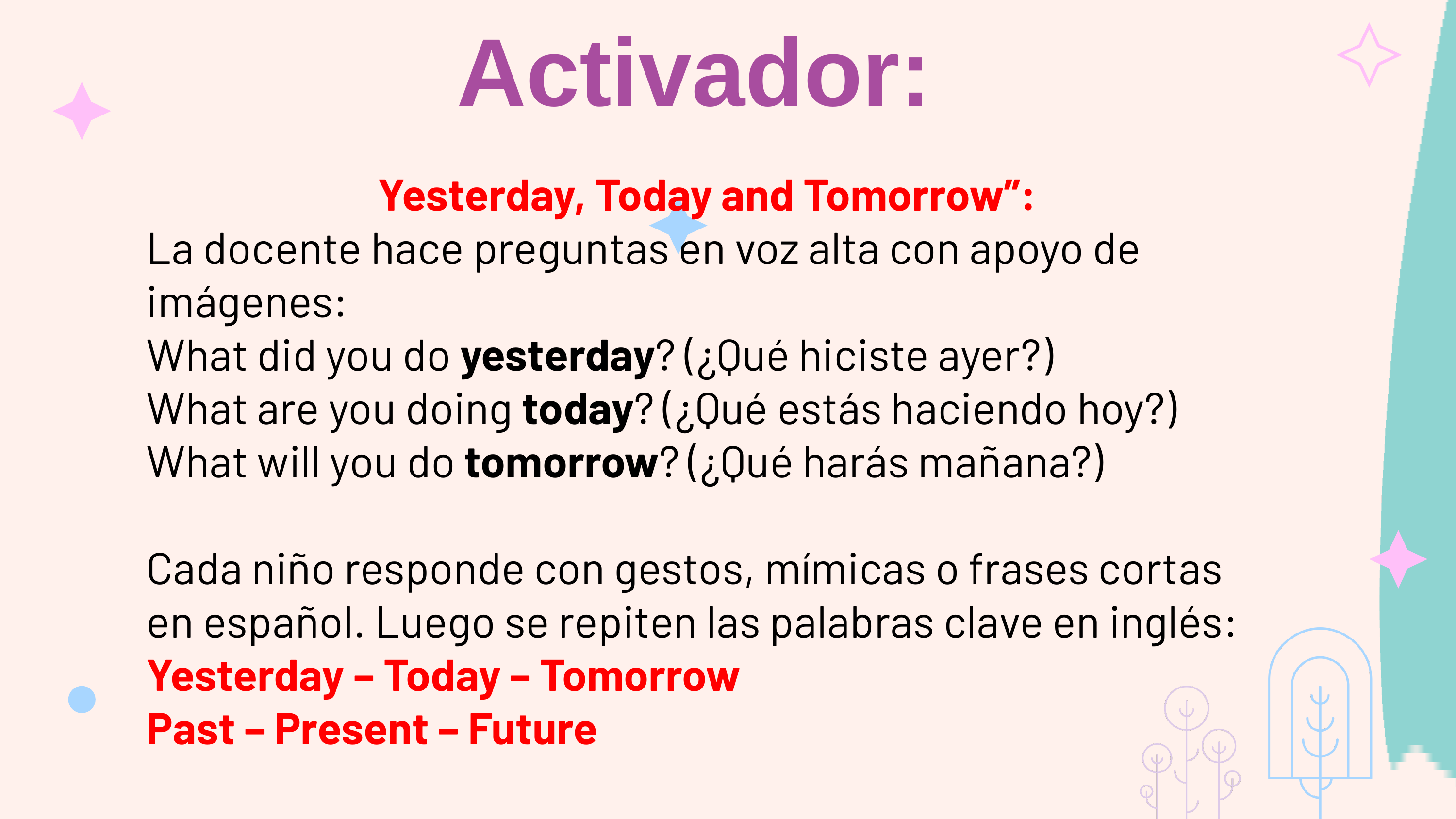

Activador:

Yesterday, Today and Tomorrow”:
La docente hace preguntas en voz alta con apoyo de imágenes:
What did you do yesterday? (¿Qué hiciste ayer?)
What are you doing today? (¿Qué estás haciendo hoy?)
What will you do tomorrow? (¿Qué harás mañana?)

Cada niño responde con gestos, mímicas o frases cortas en español. Luego se repiten las palabras clave en inglés:
Yesterday – Today – Tomorrow
Past – Present – Future